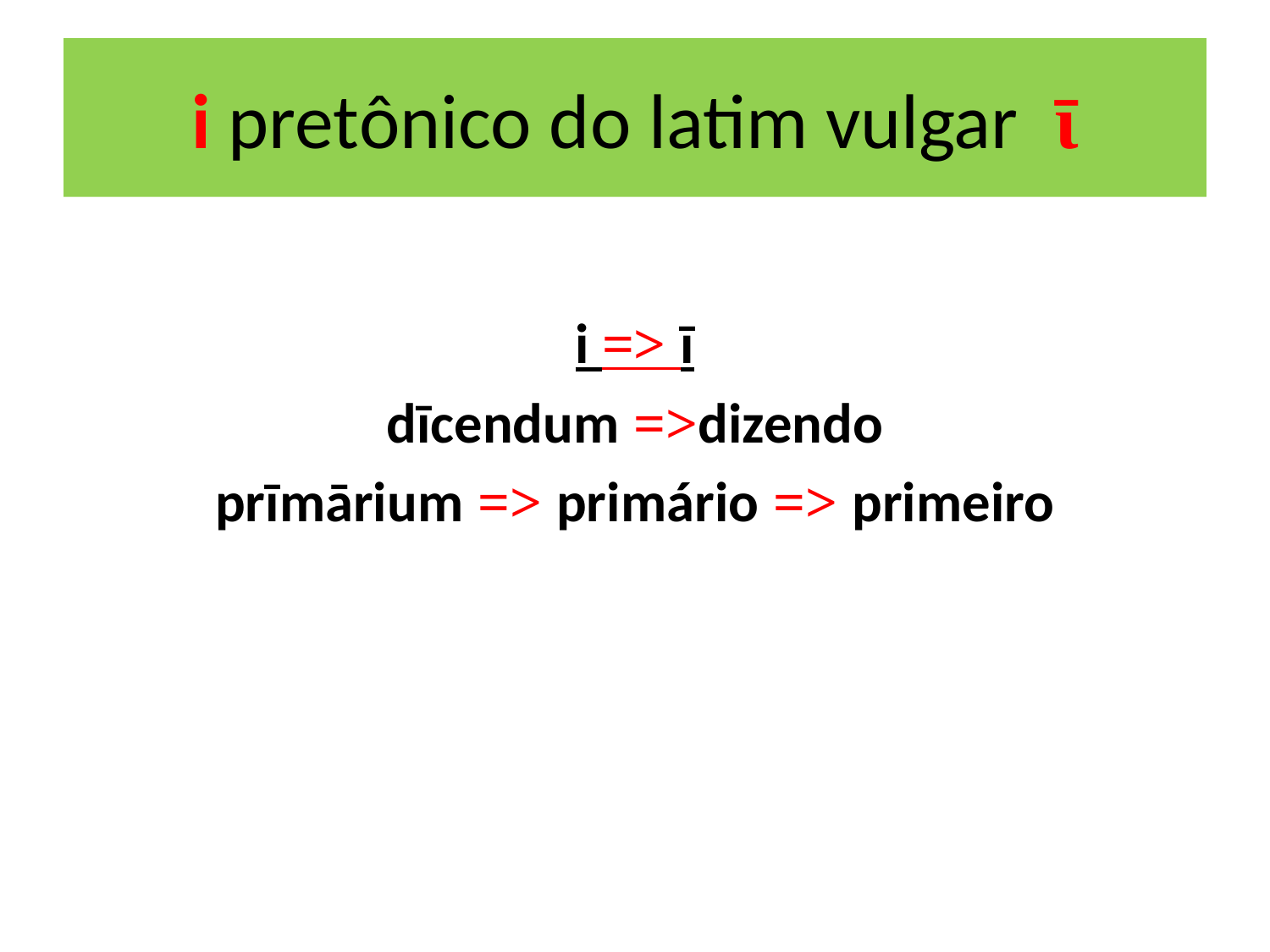

# i pretônico do latim vulgar  ῑ

i => ī
dīcendum =>dizendo
prīmārium => primário => primeiro